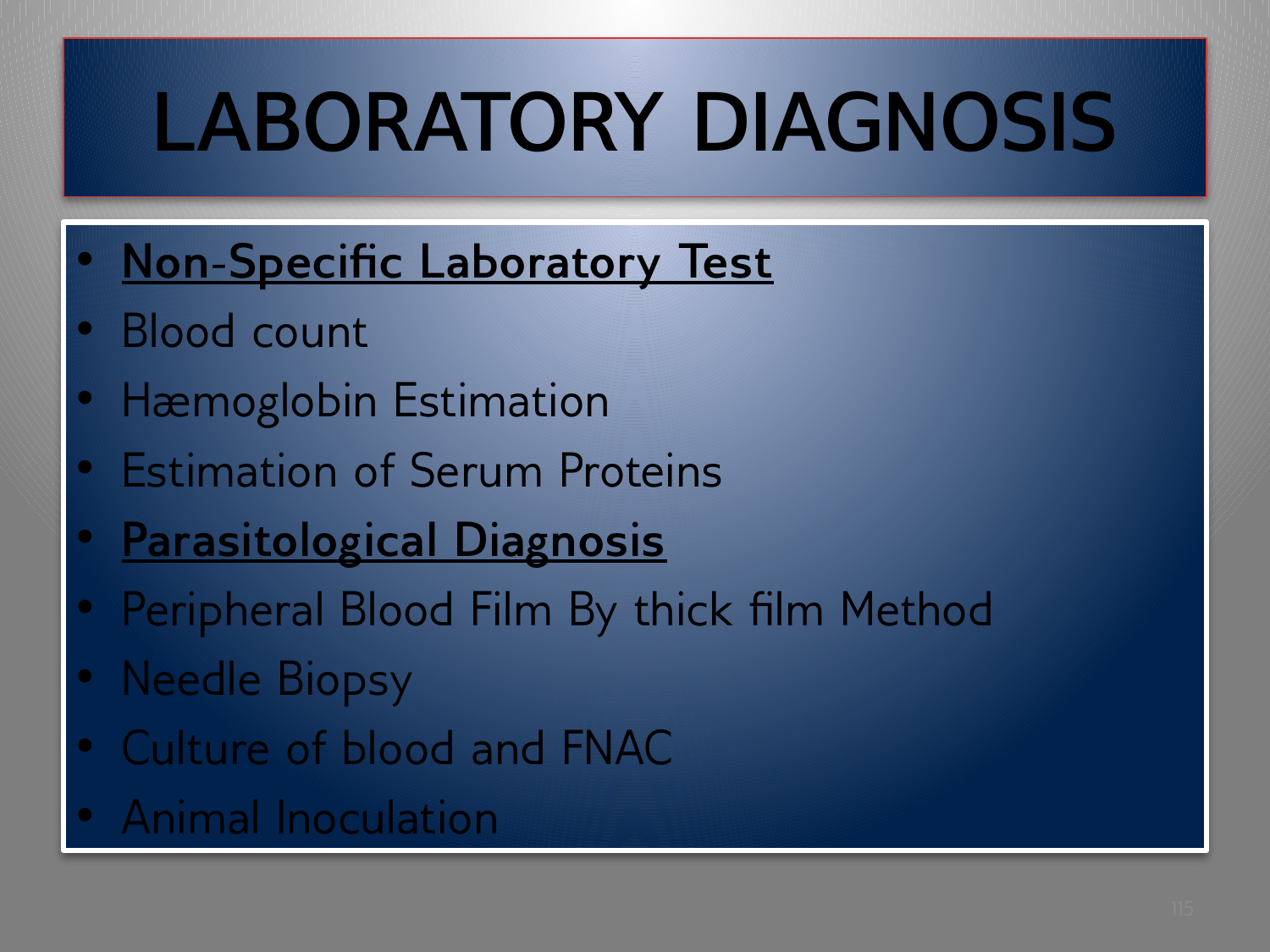

# LABORATORY DIAGNOSIS
Non-Specific Laboratory Test
Blood count
Haemoglobin Estimation
Estimation of Serum Proteins
Parasitological Diagnosis
Peripheral Blood Film By thick film Method
Needle Biopsy
Culture of blood and FNAC
Animal Inoculation

115